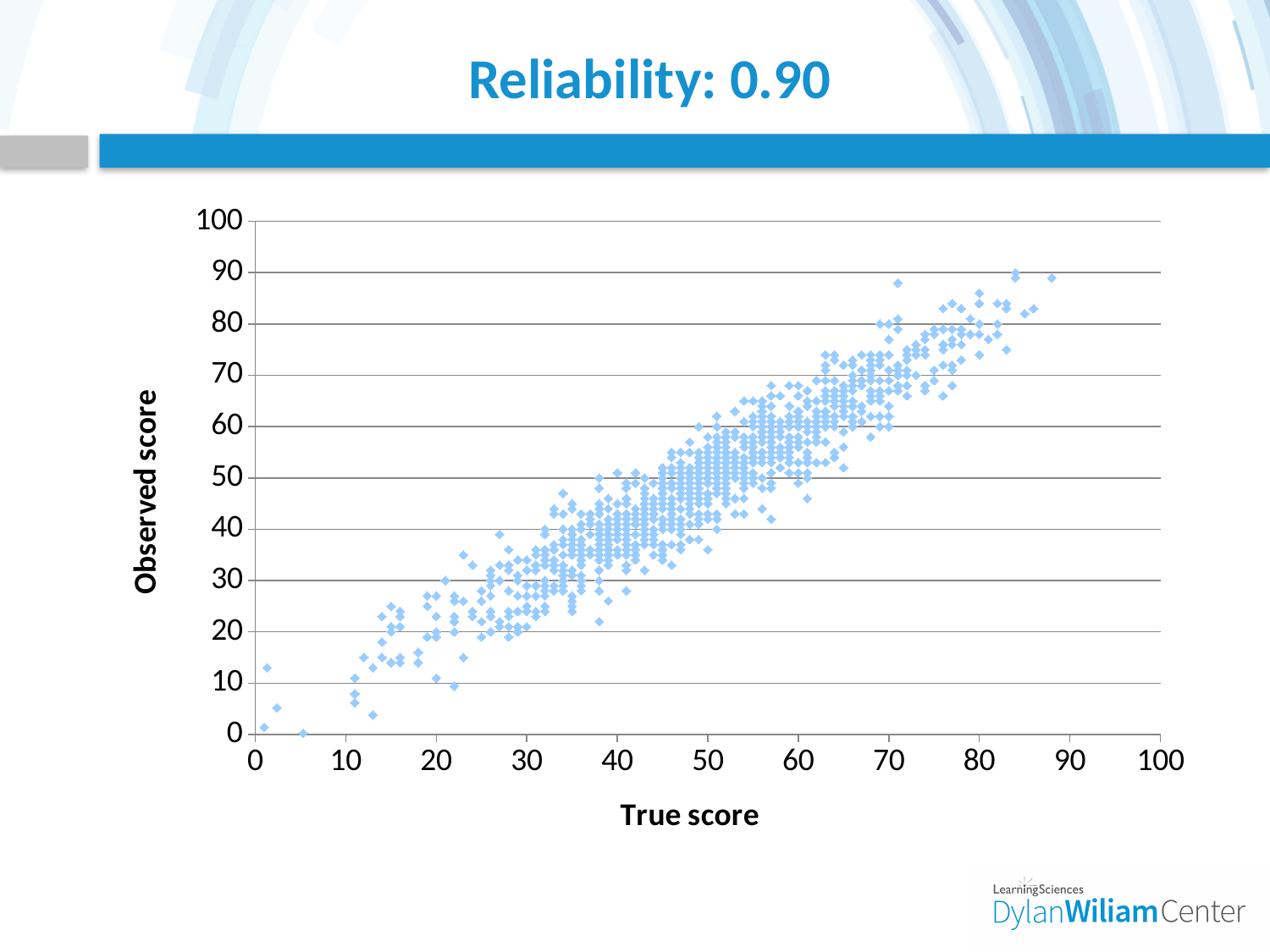

# Reliability: 0.90

### Chart

| Category | Observed score |
|---|---|